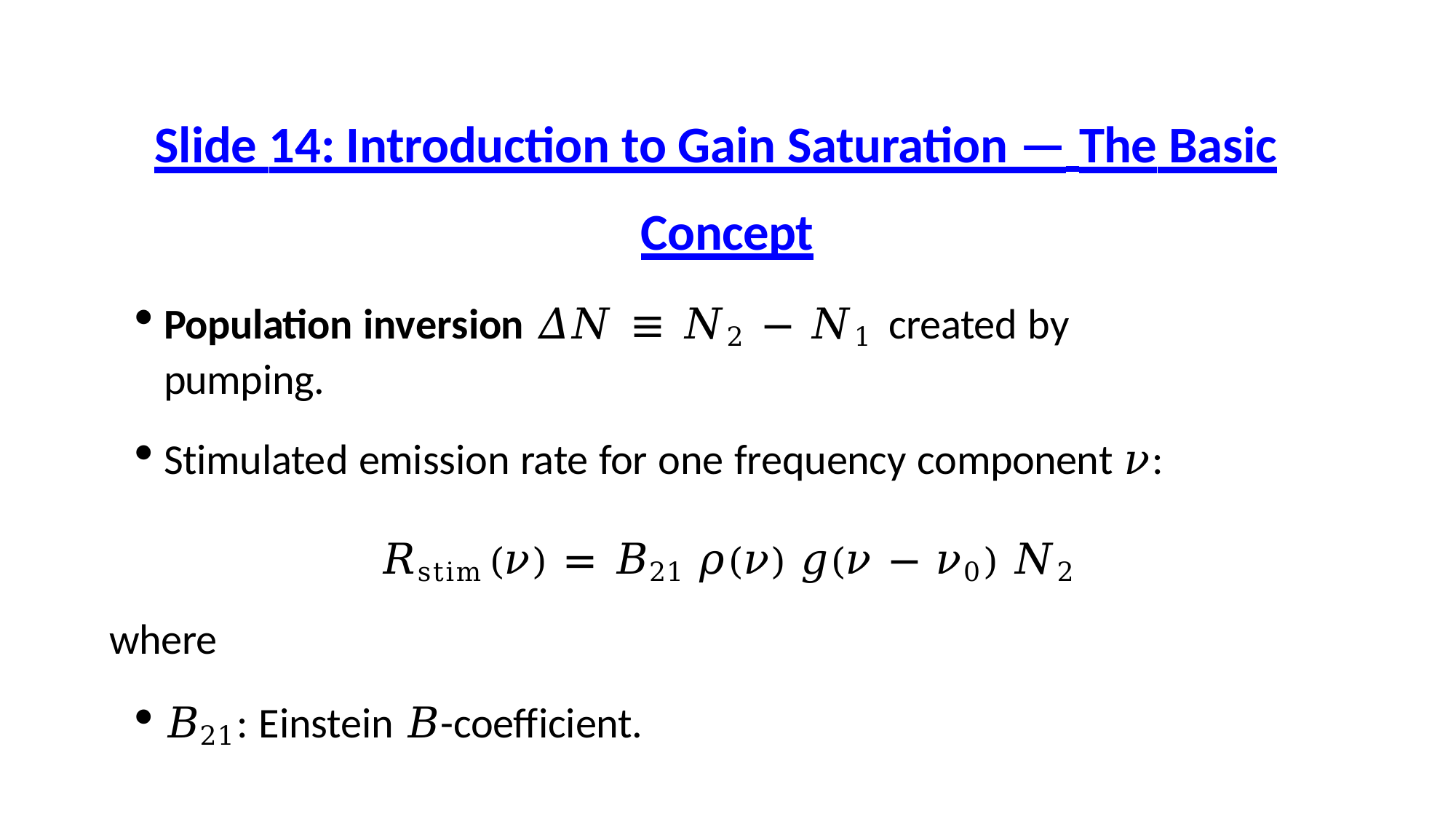

# Slide 14: Introduction to Gain Saturation — The Basic
Concept
Population inversion 𝛥𝑁 ≡ 𝑁2  − 𝑁1  created by pumping.
Stimulated emission rate for one frequency component 𝜈:
𝑅stim(𝜈) = 𝐵21 𝜌(𝜈) 𝑔(𝜈 − 𝜈0) 𝑁2
where
𝐵21: Einstein 𝐵-coefficient.